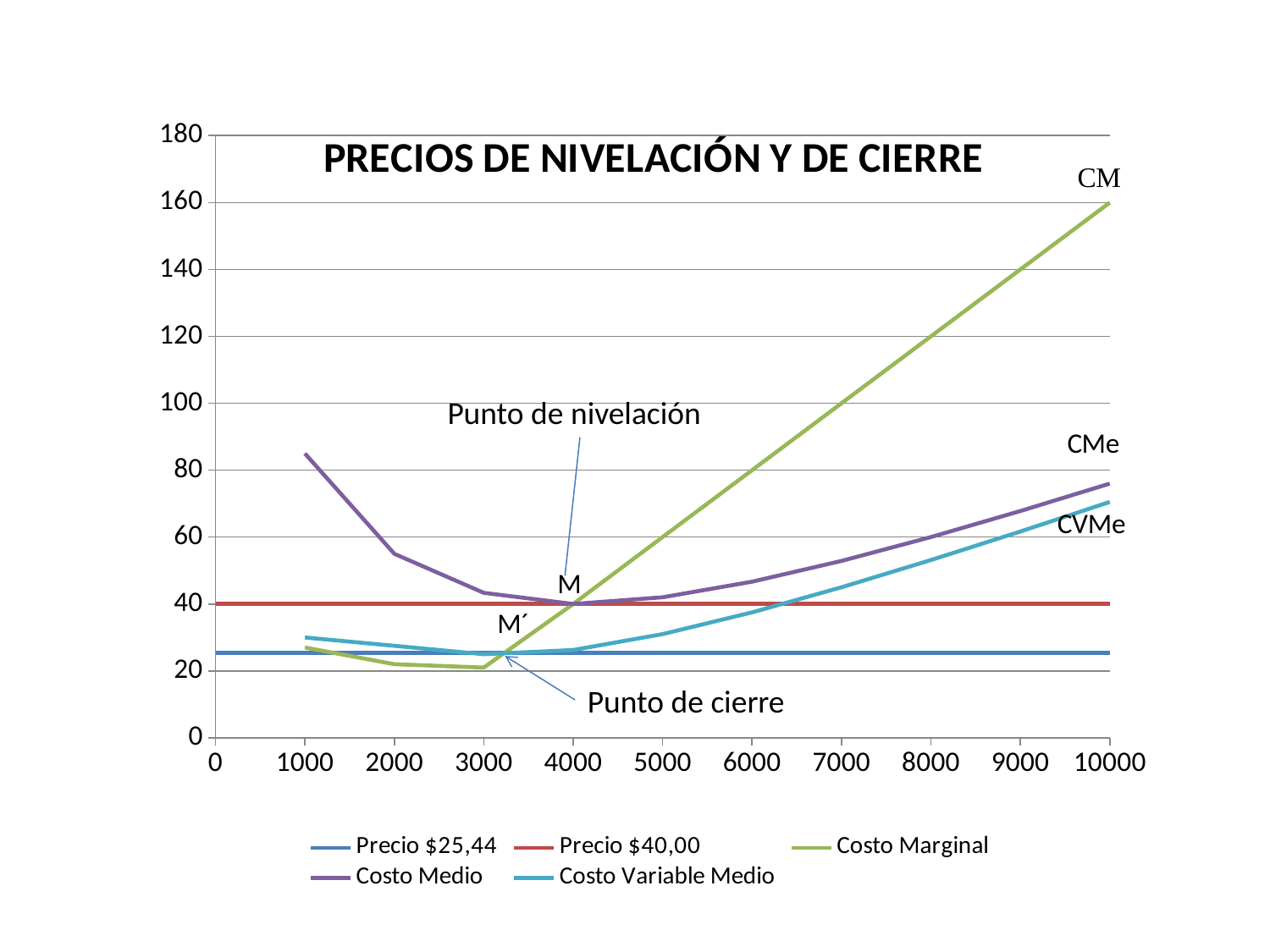

### Chart: PRECIOS DE NIVELACIÓN Y DE CIERRE

| Category |  |  |  |  |  |
|---|---|---|---|---|---|
| 0 | 25.44 | 40.0 | None | None | None |
| 1000 | 25.44 | 40.0 | 27.0 | 85.0 | 30.0 |
| 2000 | 25.44 | 40.0 | 22.0 | 55.0 | 27.5 |
| 3000 | 25.44 | 40.0 | 21.0 | 43.333333333333336 | 25.0 |
| 4000 | 25.44 | 40.0 | 40.0 | 40.0 | 26.25 |
| 5000 | 25.44 | 40.0 | 60.0 | 42.0 | 31.0 |
| 6000 | 25.44 | 40.0 | 80.0 | 46.666666666666664 | 37.5 |
| 7000 | 25.44 | 40.0 | 100.0 | 52.857142857142854 | 45.0 |
| 8000 | 25.44 | 40.0 | 120.0 | 60.0 | 53.125 |
| 9000 | 25.44 | 40.0 | 140.0 | 67.77777777777777 | 61.666666666666664 |
| 10000 | 25.44 | 40.0 | 160.0 | 76.0 | 70.5 |
Punto de nivelación
Punto de cierre